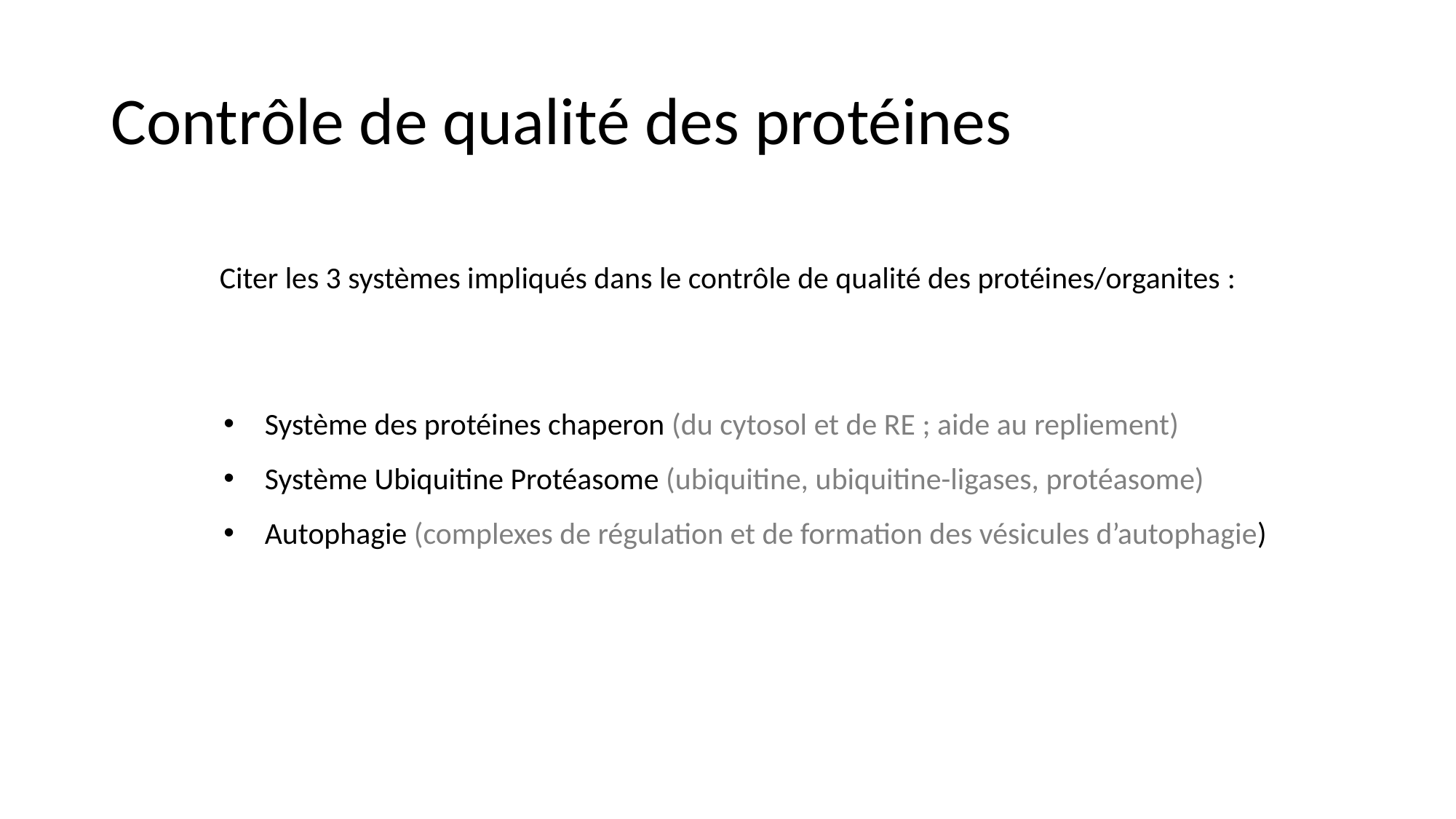

# Contrôle de qualité des protéines
Citer les 3 systèmes impliqués dans le contrôle de qualité des protéines/organites :
Système des protéines chaperon (du cytosol et de RE ; aide au repliement)
Système Ubiquitine Protéasome (ubiquitine, ubiquitine-ligases, protéasome)
Autophagie (complexes de régulation et de formation des vésicules d’autophagie)